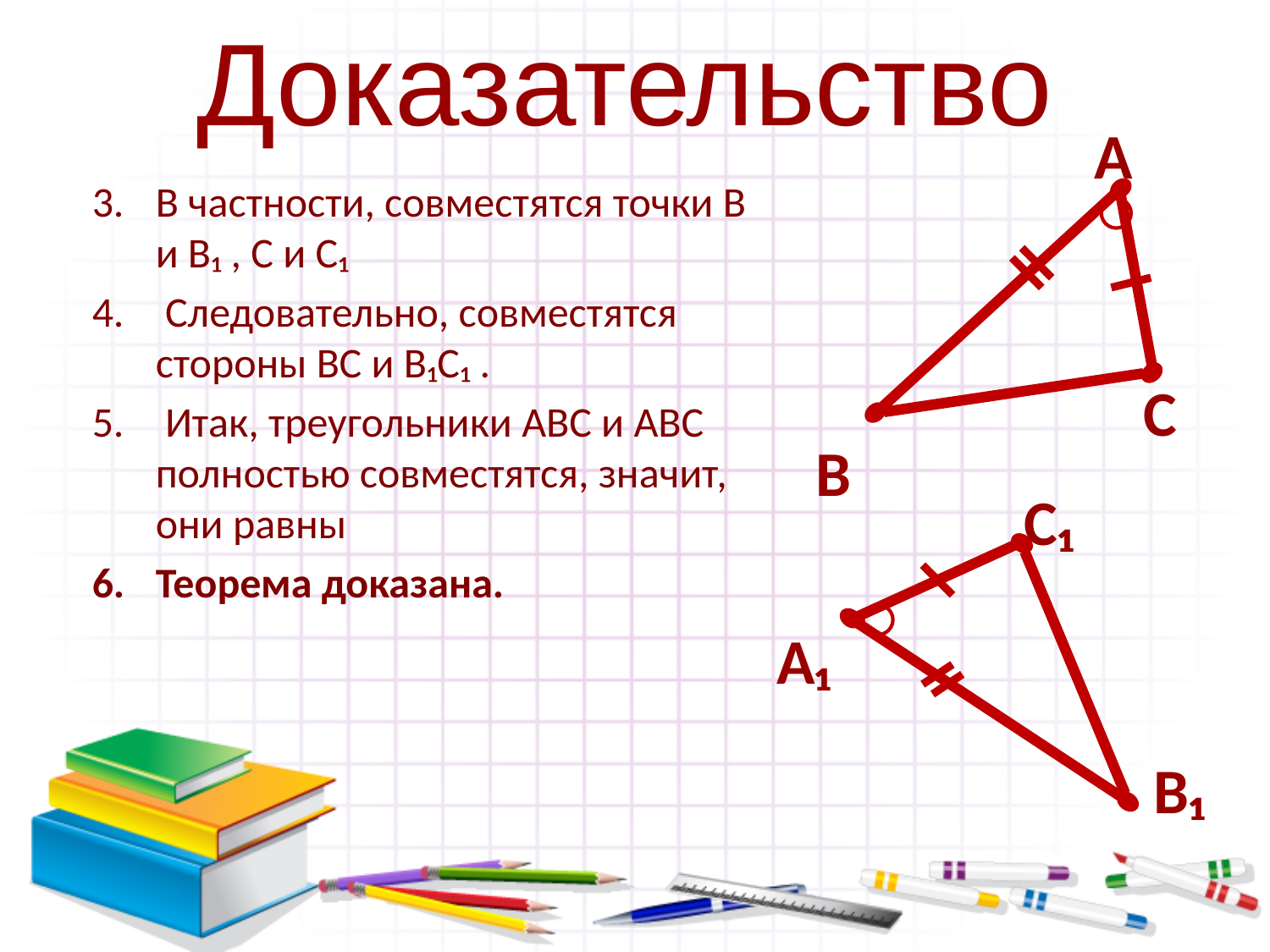

# Доказательство
А
В частности, совместятся точки В и В₁ , С и С₁
 Следовательно, совместятся стороны ВС и В₁С₁ .
 Итак, треугольники АВС и АВС полностью совместятся, значит, они равны
Теорема доказана.

С

В
С₁

А₁
В₁